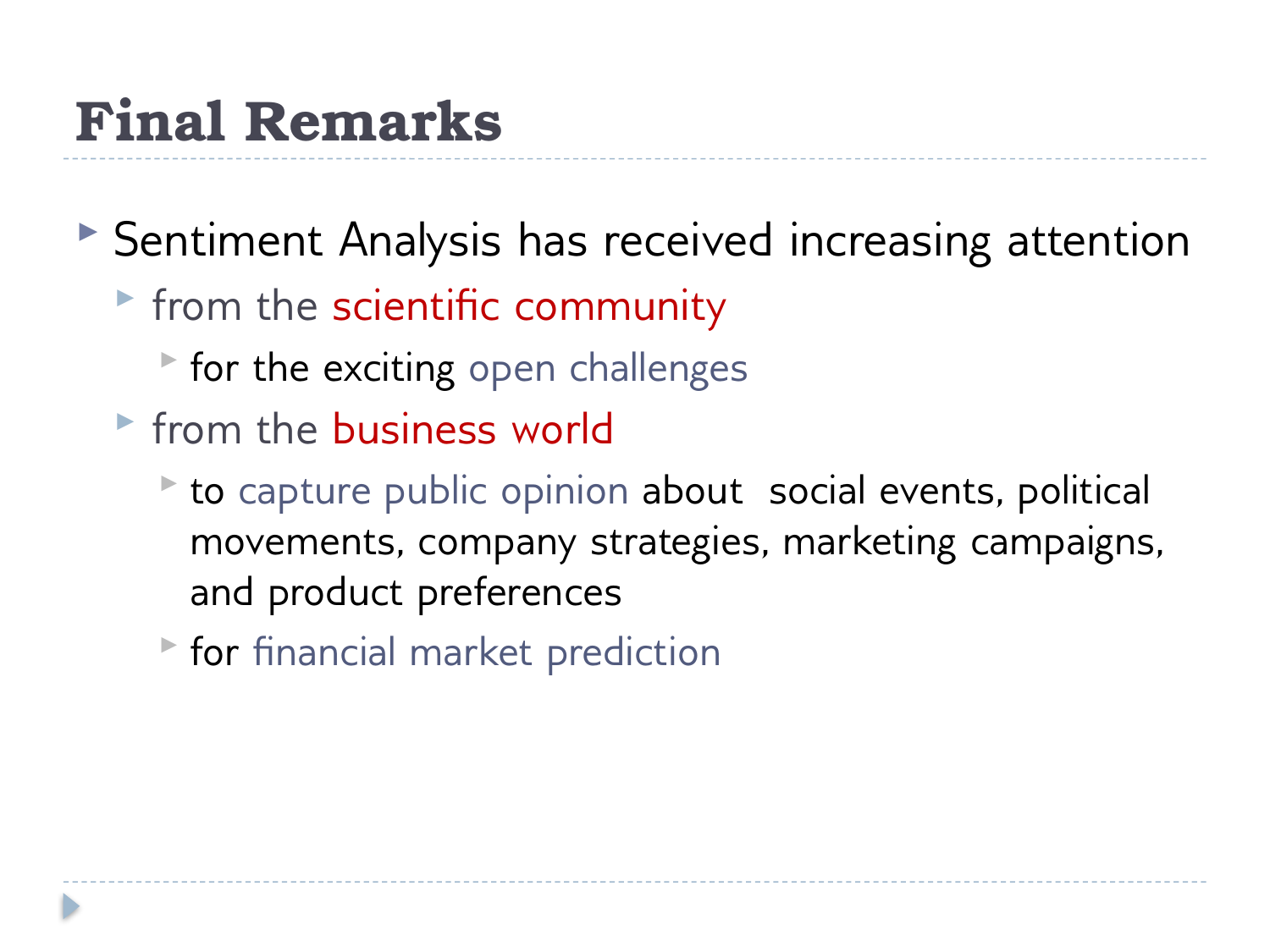

# Final Remarks
Sentiment Analysis has received increasing attention
from the scientific community
for the exciting open challenges
from the business world
to capture public opinion about  social events, political movements, company strategies, marketing campaigns, and product preferences
for financial market prediction